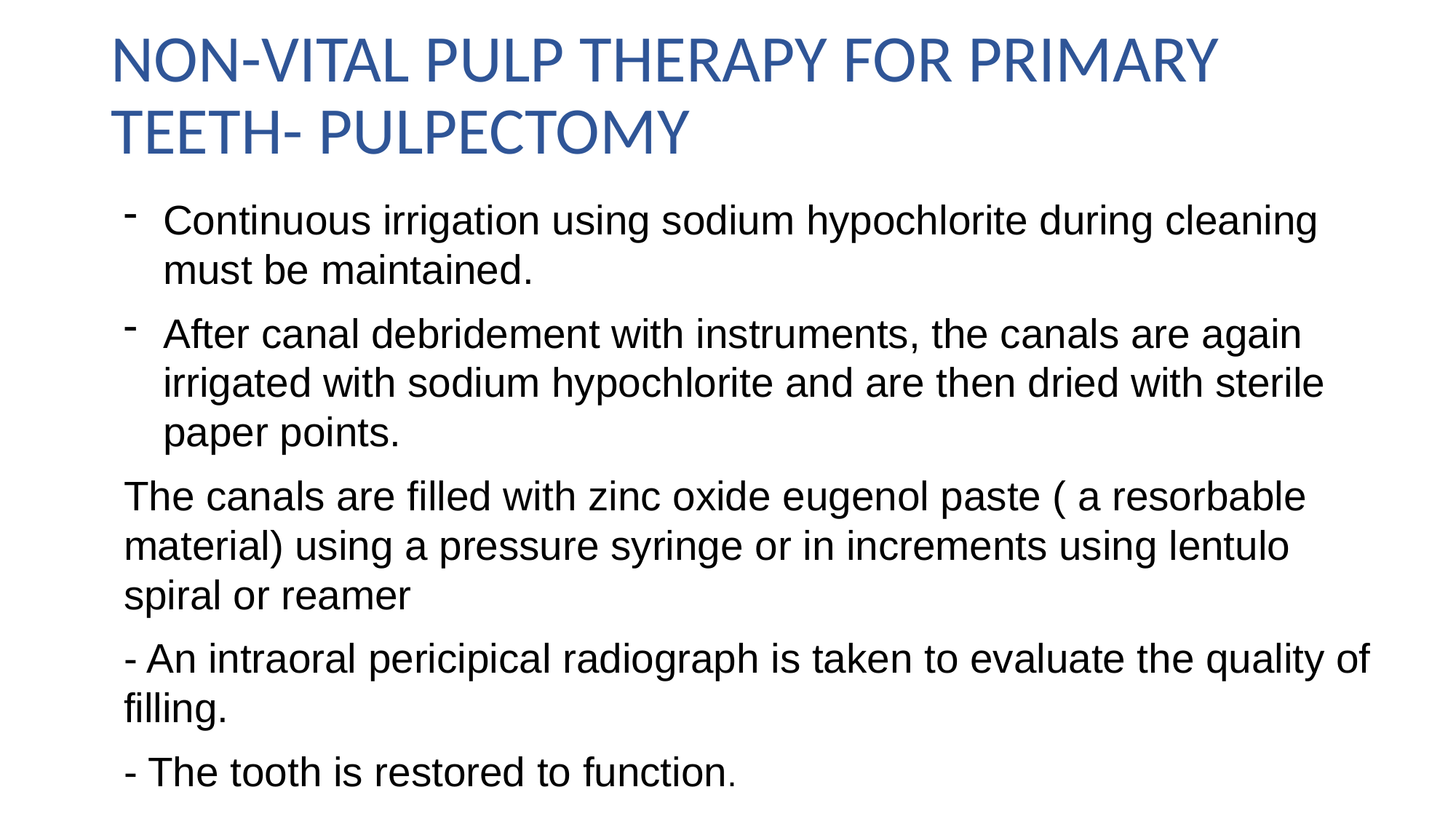

# Non-vital pulp therapy for primary teeth- Pulpectomy
Continuous irrigation using sodium hypochlorite during cleaning must be maintained.
After canal debridement with instruments, the canals are again irrigated with sodium hypochlorite and are then dried with sterile paper points.
The canals are filled with zinc oxide eugenol paste ( a resorbable material) using a pressure syringe or in increments using lentulo spiral or reamer
- An intraoral pericipical radiograph is taken to evaluate the quality of filling.
- The tooth is restored to function.